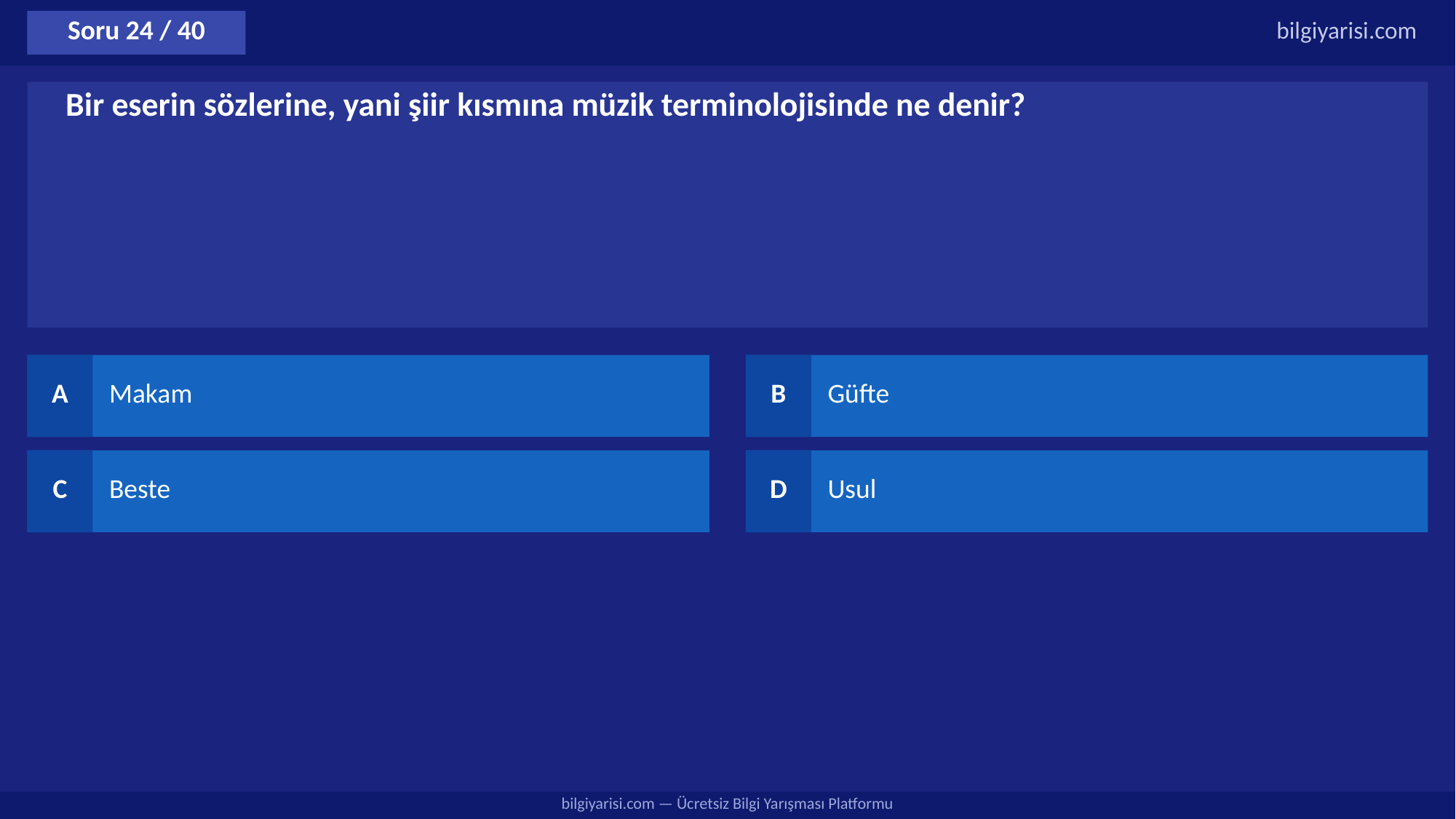

Soru 24 / 40
bilgiyarisi.com

Bir eserin sözlerine, yani şiir kısmına müzik terminolojisinde ne denir?

A
Makam

B
Güfte

C
Beste

D
Usul
bilgiyarisi.com — Ücretsiz Bilgi Yarışması Platformu